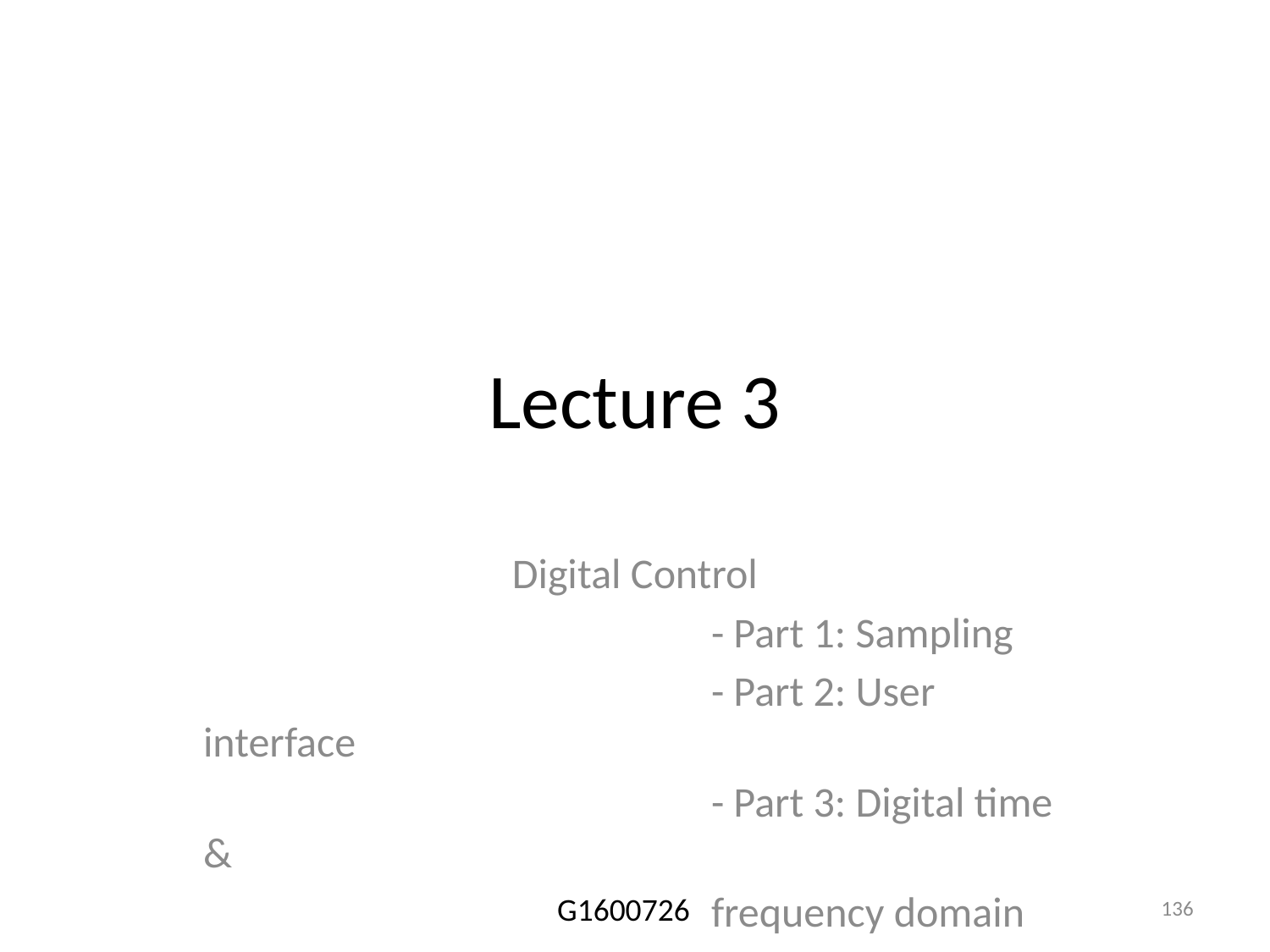

# Lecture 3
Digital Control
				- Part 1: Sampling
				- Part 2: User interface
				- Part 3: Digital time &
				frequency domain
136
G1600726